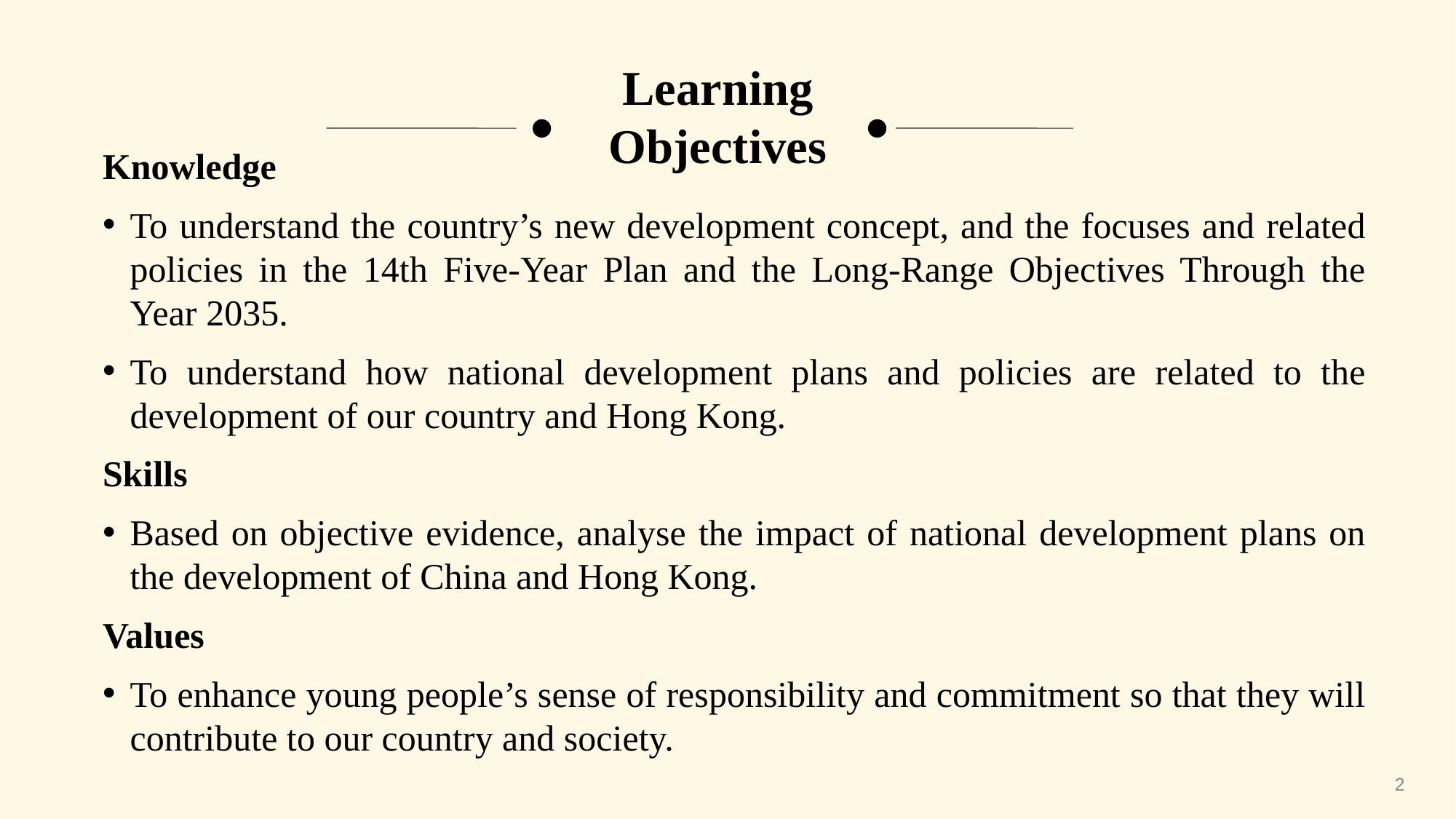

Learning Objectives

Knowledge
To understand the country’s new development concept, and the focuses and related policies in the 14th Five-Year Plan and the Long-Range Objectives Through the Year 2035.
To understand how national development plans and policies are related to the development of our country and Hong Kong.
Skills
Based on objective evidence, analyse the impact of national development plans on the development of China and Hong Kong.
Values
To enhance young people’s sense of responsibility and commitment so that they will contribute to our country and society.